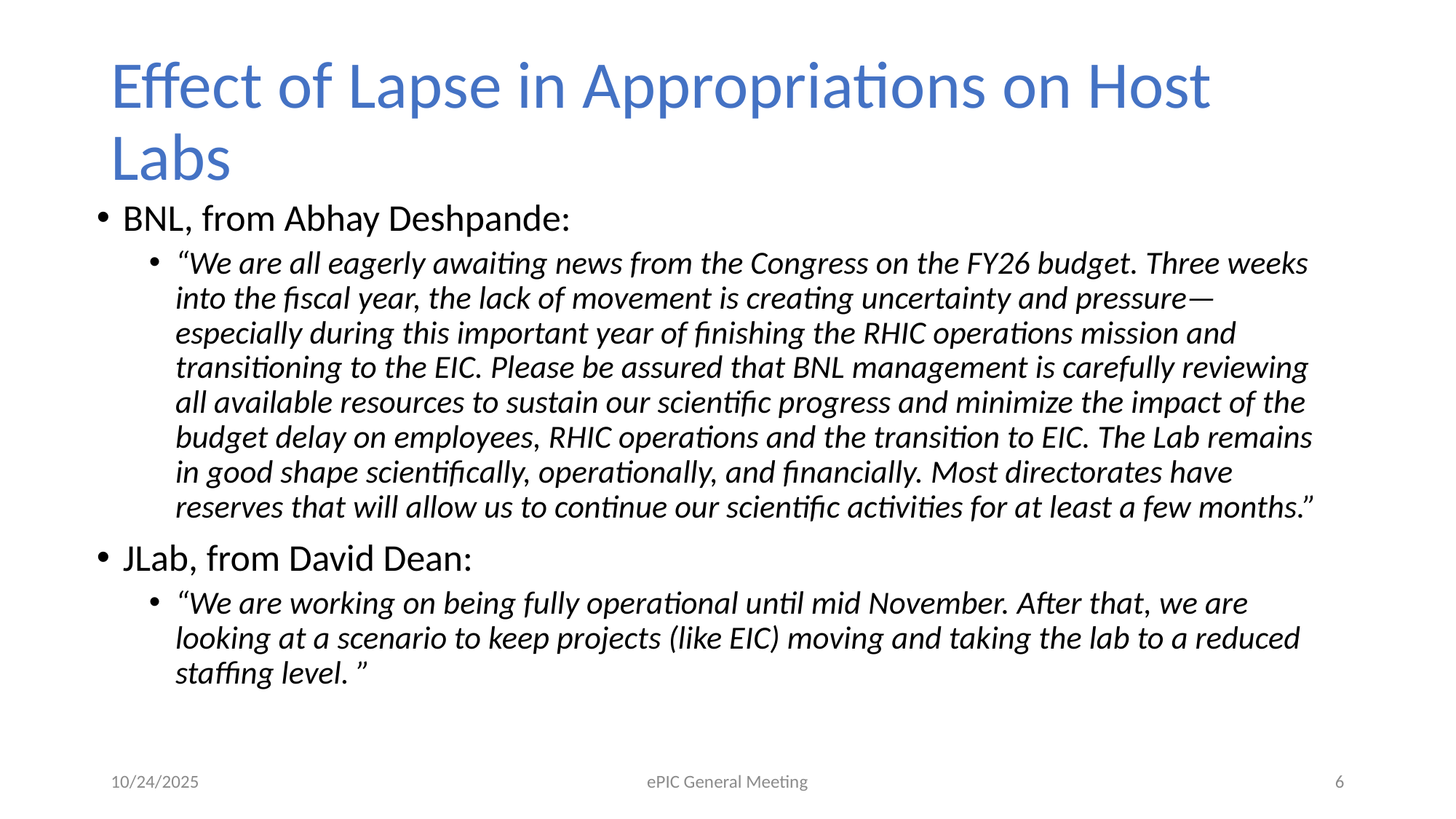

# Effect of Lapse in Appropriations on Host Labs
BNL, from Abhay Deshpande:
“We are all eagerly awaiting news from the Congress on the FY26 budget. Three weeks into the fiscal year, the lack of movement is creating uncertainty and pressure—especially during this important year of finishing the RHIC operations mission and transitioning to the EIC. Please be assured that BNL management is carefully reviewing all available resources to sustain our scientific progress and minimize the impact of the budget delay on employees, RHIC operations and the transition to EIC. The Lab remains in good shape scientifically, operationally, and financially. Most directorates have reserves that will allow us to continue our scientific activities for at least a few months.”
JLab, from David Dean:
“We are working on being fully operational until mid November. After that, we are looking at a scenario to keep projects (like EIC) moving and taking the lab to a reduced staffing level. ”
10/24/2025
ePIC General Meeting
6